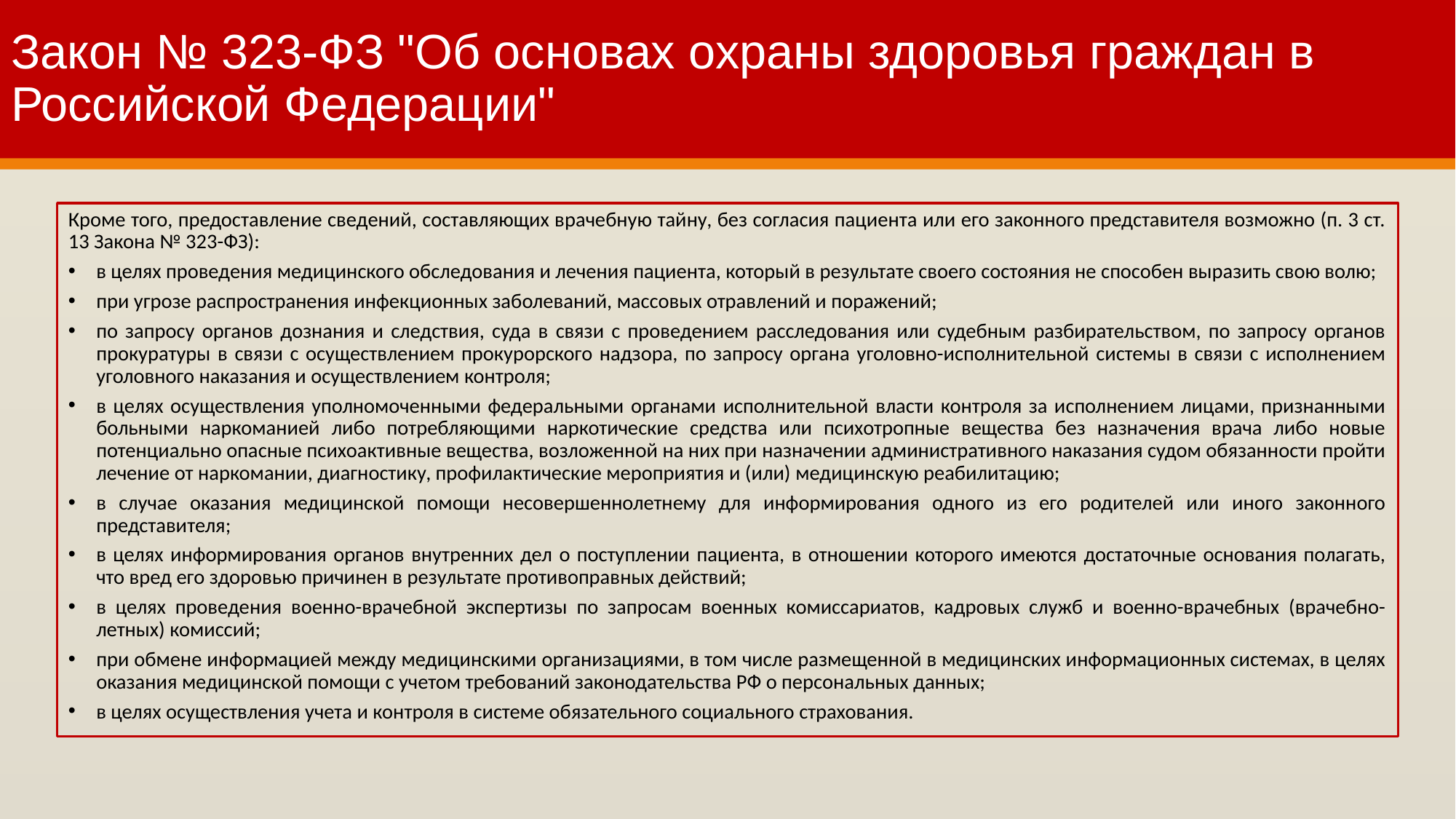

# Закон № 323-ФЗ "Об основах охраны здоровья граждан в Российской Федерации"
27
Кроме того, предоставление сведений, составляющих врачебную тайну, без согласия пациента или его законного представителя возможно (п. 3 ст. 13 Закона № 323-ФЗ):
в целях проведения медицинского обследования и лечения пациента, который в результате своего состояния не способен выразить свою волю;
при угрозе распространения инфекционных заболеваний, массовых отравлений и поражений;
по запросу органов дознания и следствия, суда в связи с проведением расследования или судебным разбирательством, по запросу органов прокуратуры в связи с осуществлением прокурорского надзора, по запросу органа уголовно-исполнительной системы в связи с исполнением уголовного наказания и осуществлением контроля;
в целях осуществления уполномоченными федеральными органами исполнительной власти контроля за исполнением лицами, признанными больными наркоманией либо потребляющими наркотические средства или психотропные вещества без назначения врача либо новые потенциально опасные психоактивные вещества, возложенной на них при назначении административного наказания судом обязанности пройти лечение от наркомании, диагностику, профилактические мероприятия и (или) медицинскую реабилитацию;
в случае оказания медицинской помощи несовершеннолетнему для информирования одного из его родителей или иного законного представителя;
в целях информирования органов внутренних дел о поступлении пациента, в отношении которого имеются достаточные основания полагать, что вред его здоровью причинен в результате противоправных действий;
в целях проведения военно-врачебной экспертизы по запросам военных комиссариатов, кадровых служб и военно-врачебных (врачебно-летных) комиссий;
при обмене информацией между медицинскими организациями, в том числе размещенной в медицинских информационных системах, в целях оказания медицинской помощи с учетом требований законодательства РФ о персональных данных;
в целях осуществления учета и контроля в системе обязательного социального страхования.